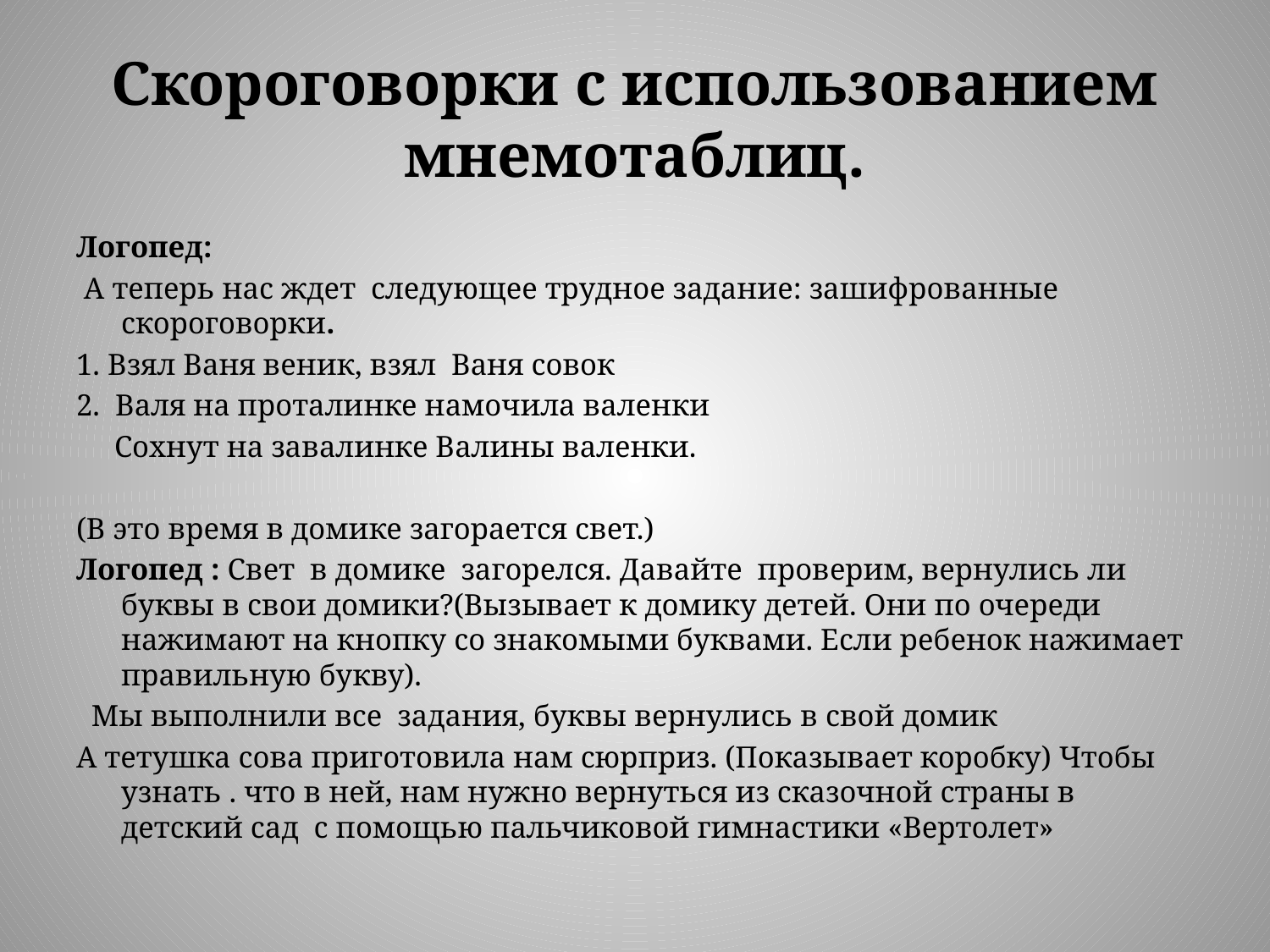

# Скороговорки с использованием мнемотаблиц.
Логопед:
 А теперь нас ждет  следующее трудное задание: зашифрованные скороговорки.
1. Взял Ваня веник, взял  Ваня совок
2.  Валя на проталинке намочила валенки
     Сохнут на завалинке Валины валенки.

(В это время в домике загорается свет.)
Логопед : Свет  в домике  загорелся. Давайте  проверим, вернулись ли буквы в свои домики?(Вызывает к домику детей. Они по очереди нажимают на кнопку со знакомыми буквами. Если ребенок нажимает правильную букву).
  Мы выполнили все  задания, буквы вернулись в свой домик
А тетушка сова приготовила нам сюрприз. (Показывает коробку) Чтобы узнать . что в ней, нам нужно вернуться из сказочной страны в детский сад  с помощью пальчиковой гимнастики «Вертолет»